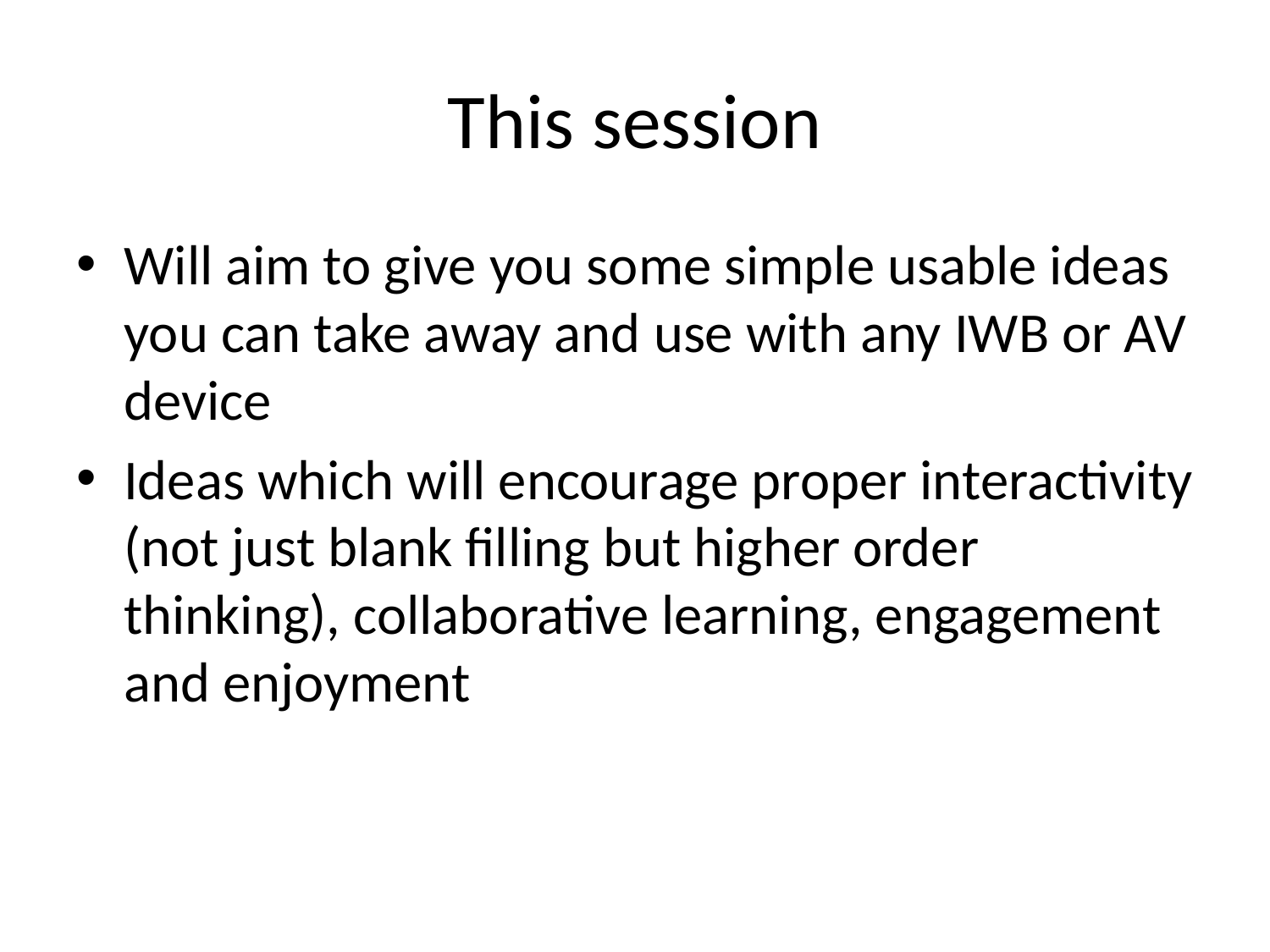

# This session
Will aim to give you some simple usable ideas you can take away and use with any IWB or AV device
Ideas which will encourage proper interactivity (not just blank filling but higher order thinking), collaborative learning, engagement and enjoyment